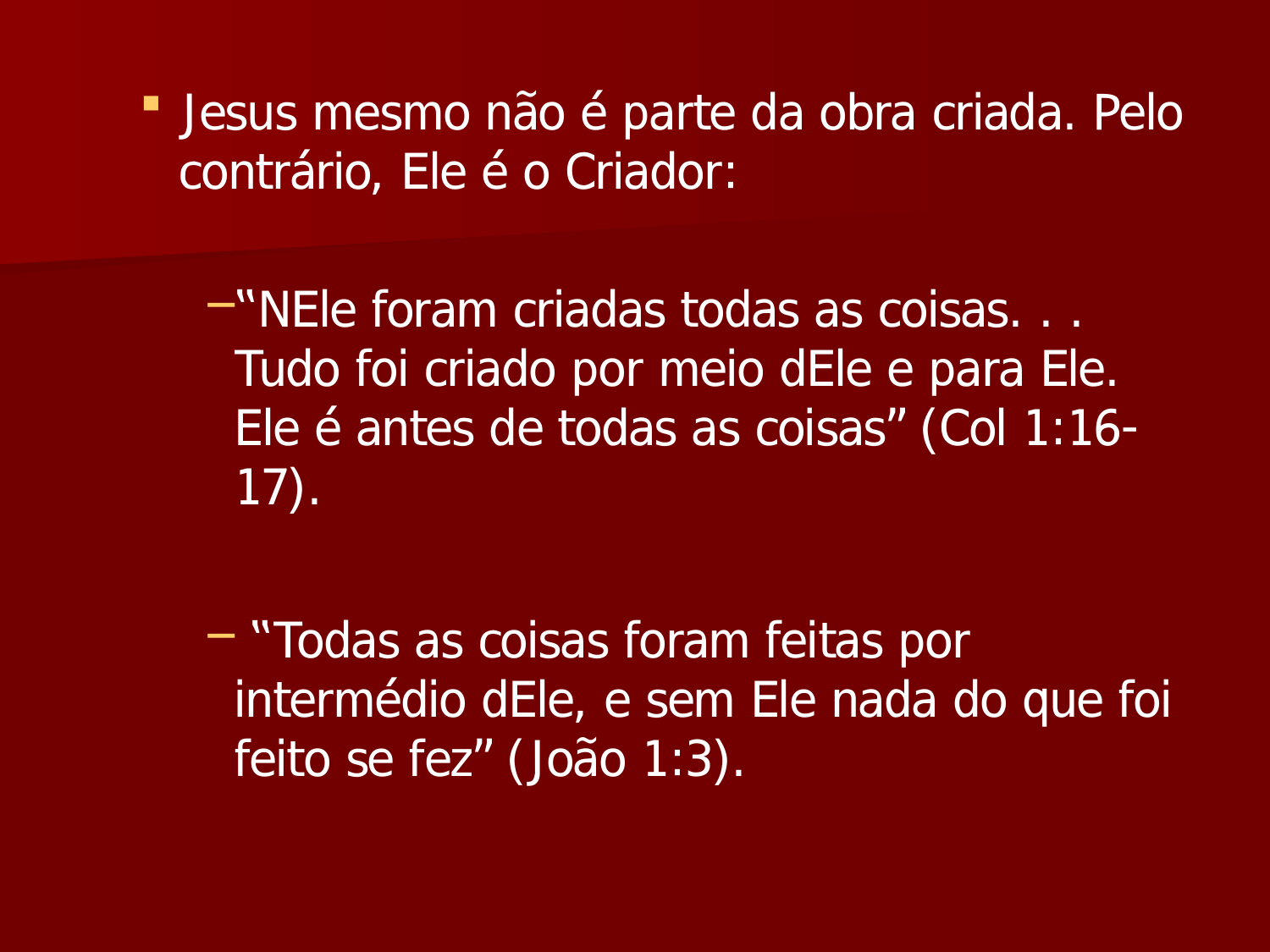

Jesus mesmo não é parte da obra criada. Pelo contrário, Ele é o Criador:

“NEle foram criadas todas as coisas. . . Tudo foi criado por meio dEle e para Ele. Ele é antes de todas as coisas” (Col 1:16-17).

 “Todas as coisas foram feitas por intermédio dEle, e sem Ele nada do que foi feito se fez” (João 1:3).